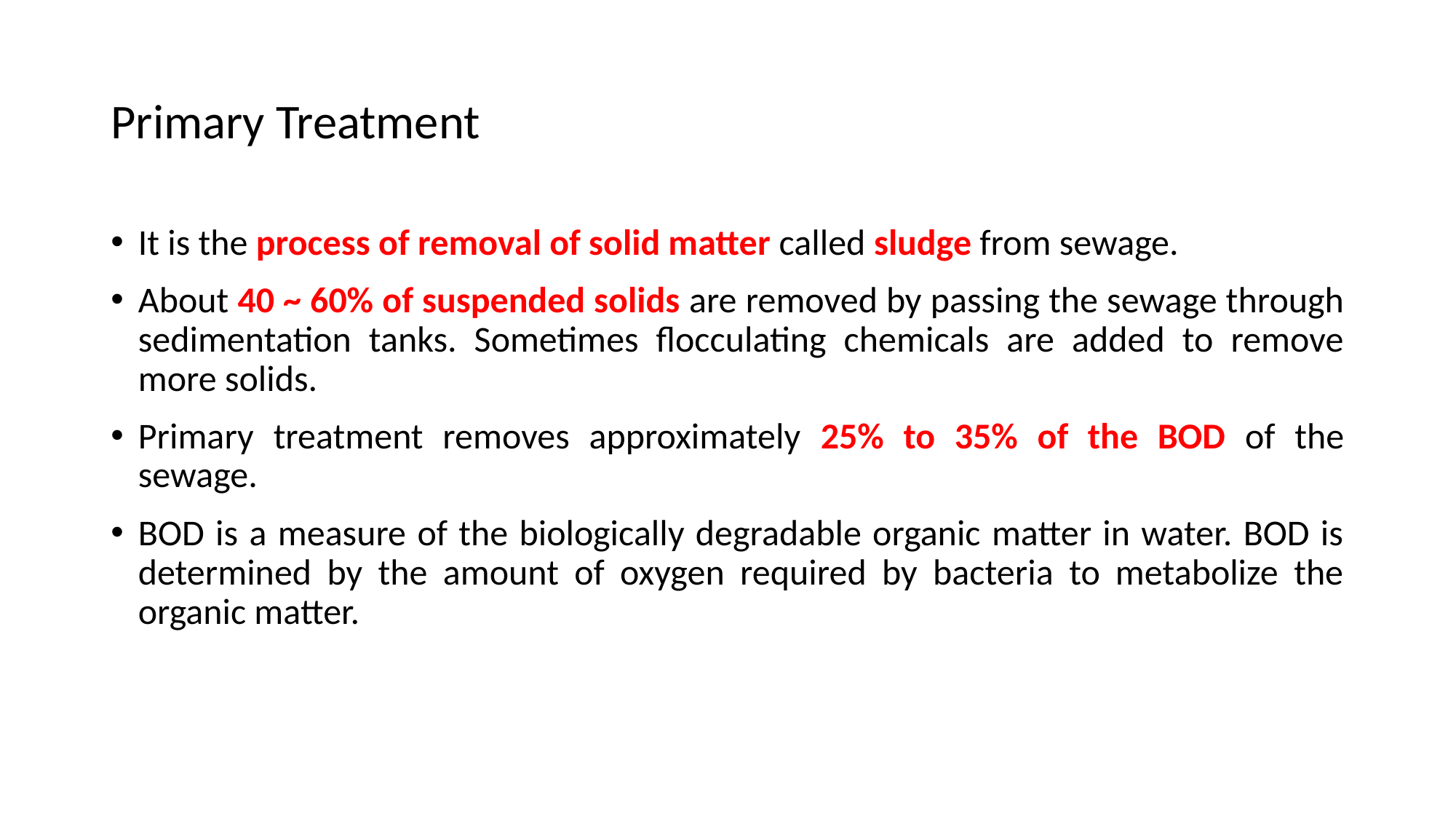

# Primary Treatment
It is the process of removal of solid matter called sludge from sewage.
About 40 ~ 60% of suspended solids are removed by passing the sewage through sedimentation tanks. Sometimes flocculating chemicals are added to remove more solids.
Primary treatment removes approximately 25% to 35% of the BOD of the sewage.
BOD is a measure of the biologically degradable organic matter in water. BOD is determined by the amount of oxygen required by bacteria to metabolize the organic matter.